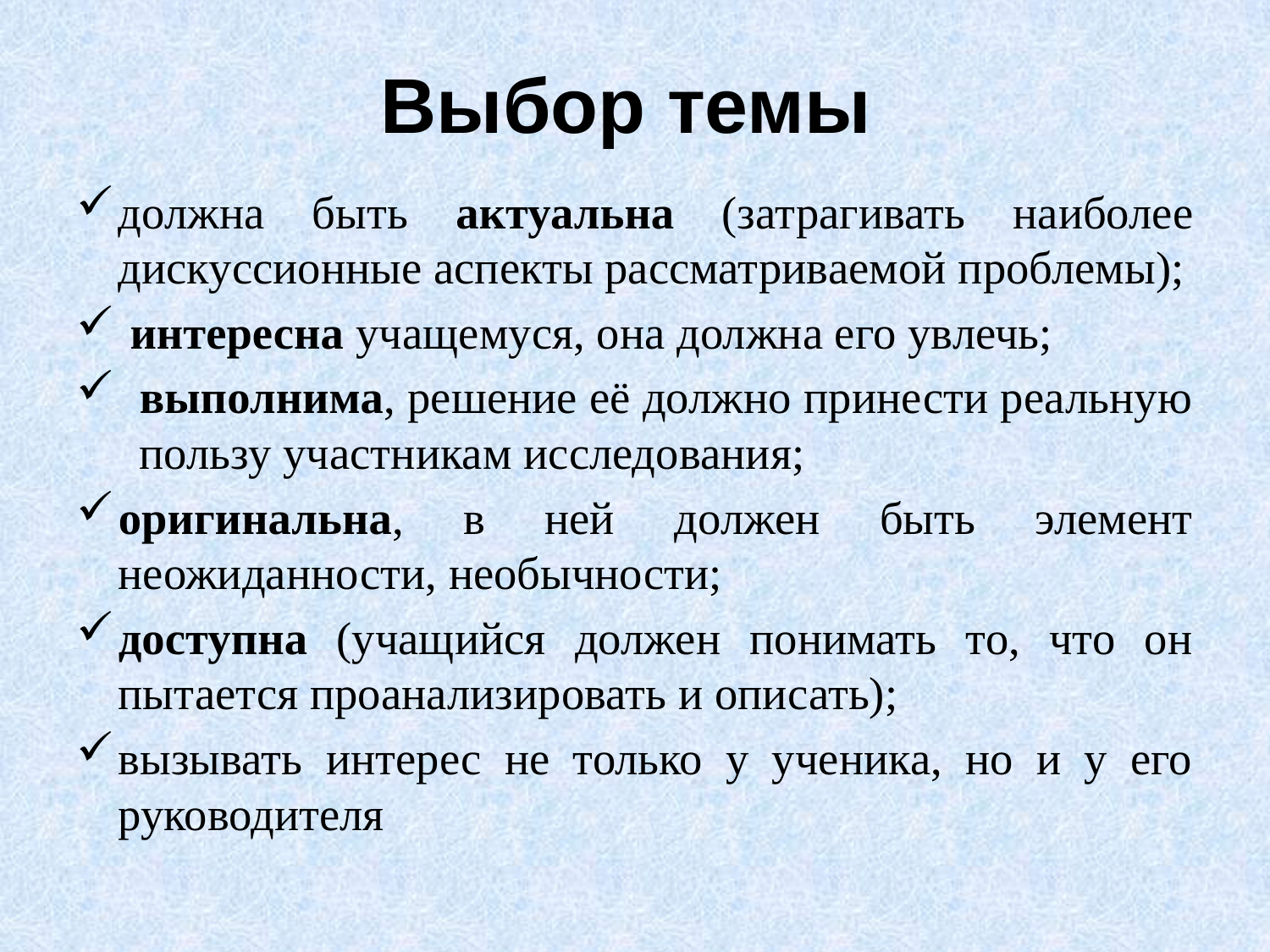

# Выбор темы
должна быть актуальна (затрагивать наиболее дискуссионные аспекты рассматриваемой проблемы);
 интересна учащемуся, она должна его увлечь;
выполнима, решение её должно принести реальную пользу участникам исследования;
оригинальна, в ней должен быть элемент неожиданности, необычности;
доступна (учащийся должен понимать то, что он пытается проанализировать и описать);
вызывать интерес не только у ученика, но и у его руководителя